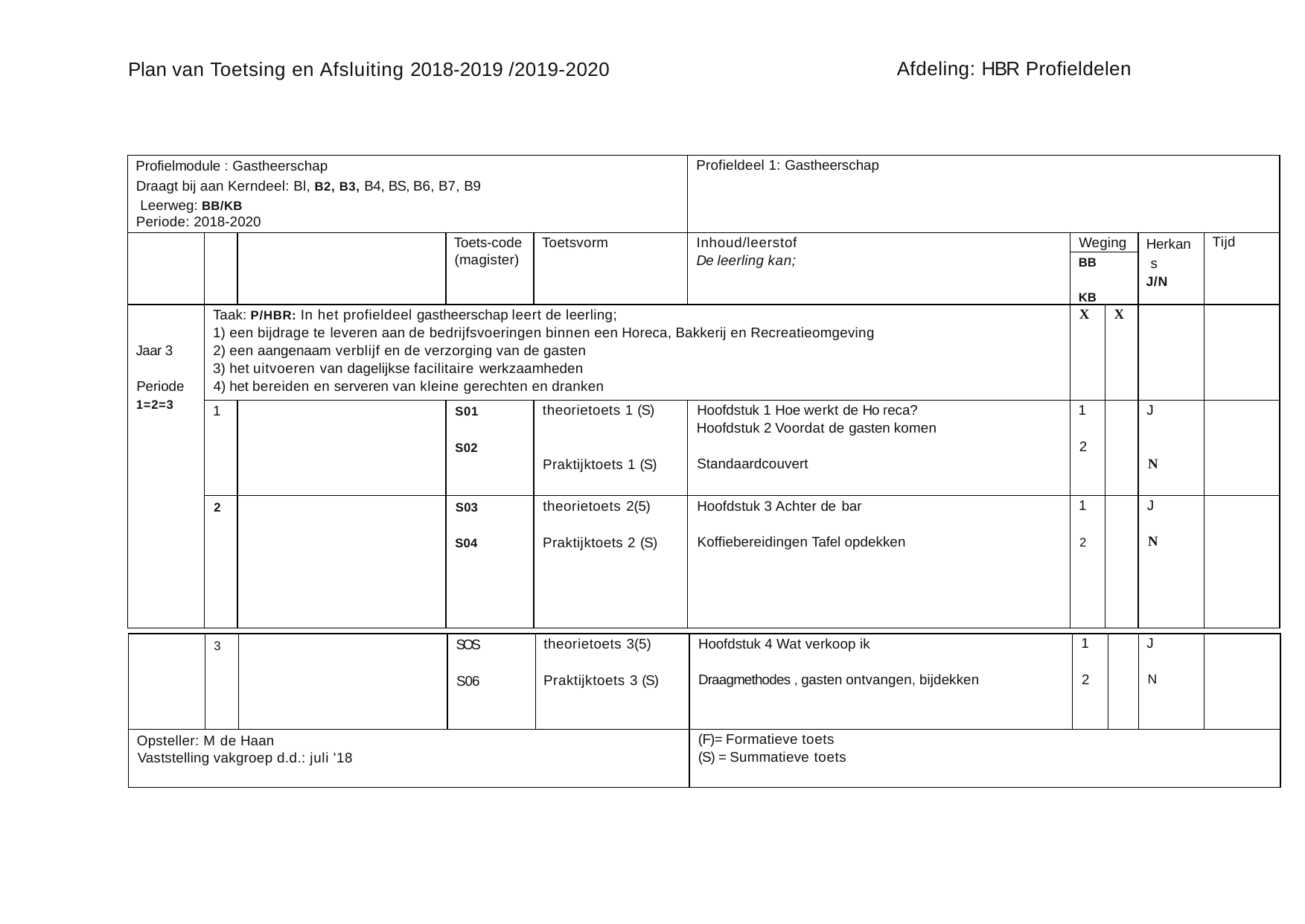

Afdeling: HBR Profieldelen
Plan van Toetsing en Afsluiting 2018-2019 /2019-2020
| Profielmodule : Gastheerschap Draagt bij aan Kerndeel: Bl, B2, B3, B4, BS, B6, B7, B9 Leerweg: BB/KB Periode: 2018-2020 |  |  |  |  | Profieldeel 1: Gastheerschap |  |  |  |  |
| --- | --- | --- | --- | --- | --- | --- | --- | --- | --- |
|  |  |  | Toets-code (magister) | Toetsvorm | Inhoud/leerstof De leerling kan; | Weging |  | Herkan s J/N | Tijd |
|  |  |  |  |  |  | BB KB |  |  |  |
| Jaar 3 Periode 1=2=3 | Taak: P/HBR: In het profieldeel gastheerschap leert de leerling; een bijdrage te leveren aan de bedrijfsvoeringen binnen een Horeca, Bakkerij en Recreatieomgeving een aangenaam verblijf en de verzorging van de gasten het uitvoeren van dagelijkse facilitaire werkzaamheden het bereiden en serveren van kleine gerechten en dranken |  |  |  |  | X | X |  |  |
|  | 1 |  | S01 S02 | theorietoets 1 (S) Praktijktoets 1 (S) | Hoofdstuk 1 Hoe werkt de Ho reca? Hoofdstuk 2 Voordat de gasten komen Standaardcouvert | 1 2 |  | J N |  |
|  | 2 |  | S03 S04 | theorietoets 2(5) Praktijktoets 2 (S) | Hoofdstuk 3 Achter de bar Koffiebereidingen Tafel opdekken | 1 2 |  | J N |  |
|  | 3 |  | SOS S06 | theorietoets 3(5) Praktijktoets 3 (S) | Hoofdstuk 4 Wat verkoop ik Draagmethodes , gasten ontvangen, bijdekken | 1 2 |  | J N |  |
| --- | --- | --- | --- | --- | --- | --- | --- | --- | --- |
| Opsteller: M de Haan Vaststelling vakgroep d.d.: juli '18 |  |  |  |  | (F)= Formatieve toets (S) = Summatieve toets |  |  |  |  |